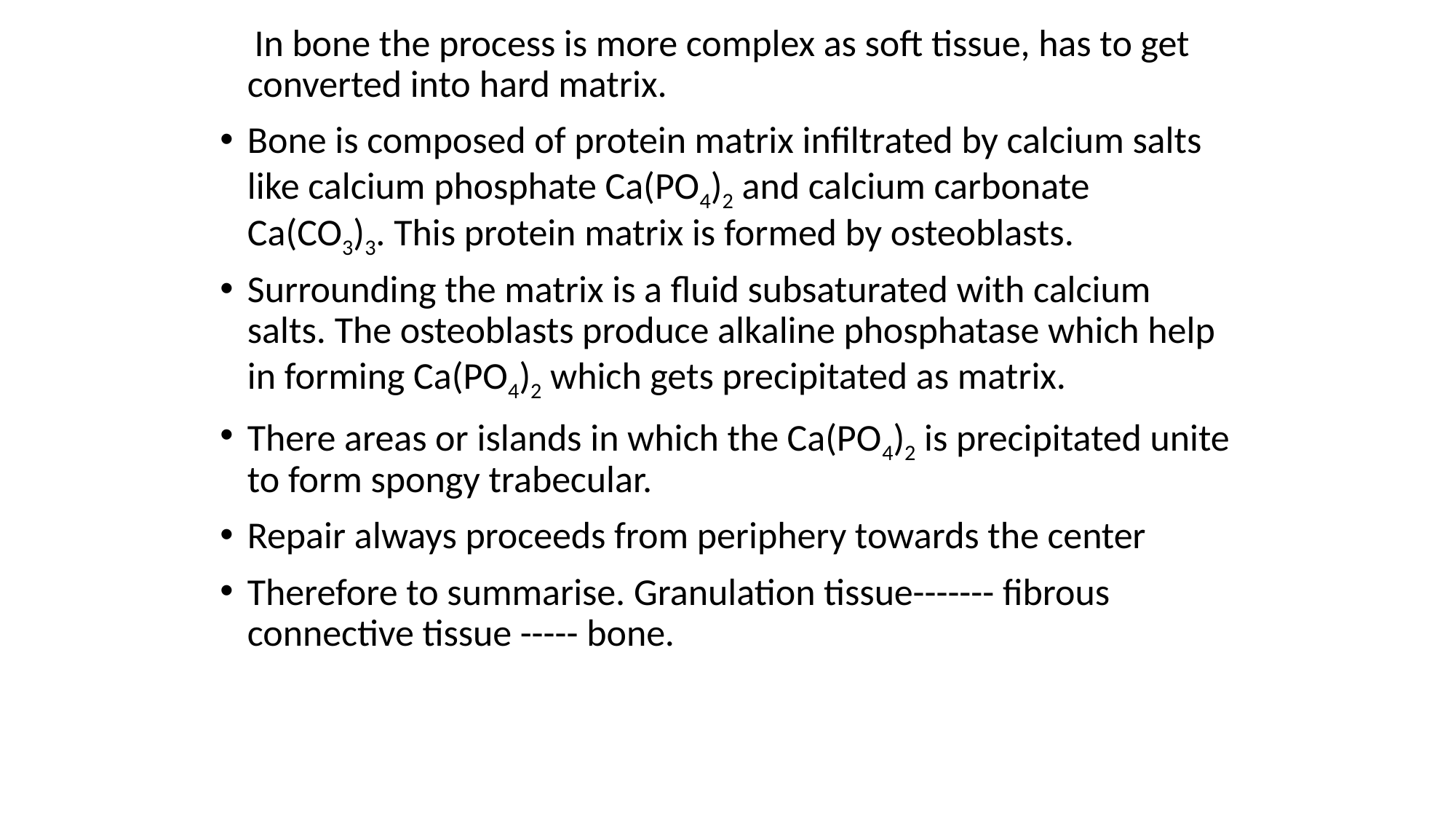

In bone the process is more complex as soft tissue, has to get converted into hard matrix.
Bone is composed of protein matrix infiltrated by calcium salts like calcium phosphate Ca(PO4)2 and calcium carbonate Ca(CO3)3. This protein matrix is formed by osteoblasts.
Surrounding the matrix is a fluid subsaturated with calcium salts. The osteoblasts produce alkaline phosphatase which help in forming Ca(PO4)2 which gets precipitated as matrix.
There areas or islands in which the Ca(PO4)2 is precipitated unite to form spongy trabecular.
Repair always proceeds from periphery towards the center
Therefore to summarise. Granulation tissue------- fibrous connective tissue ----- bone.